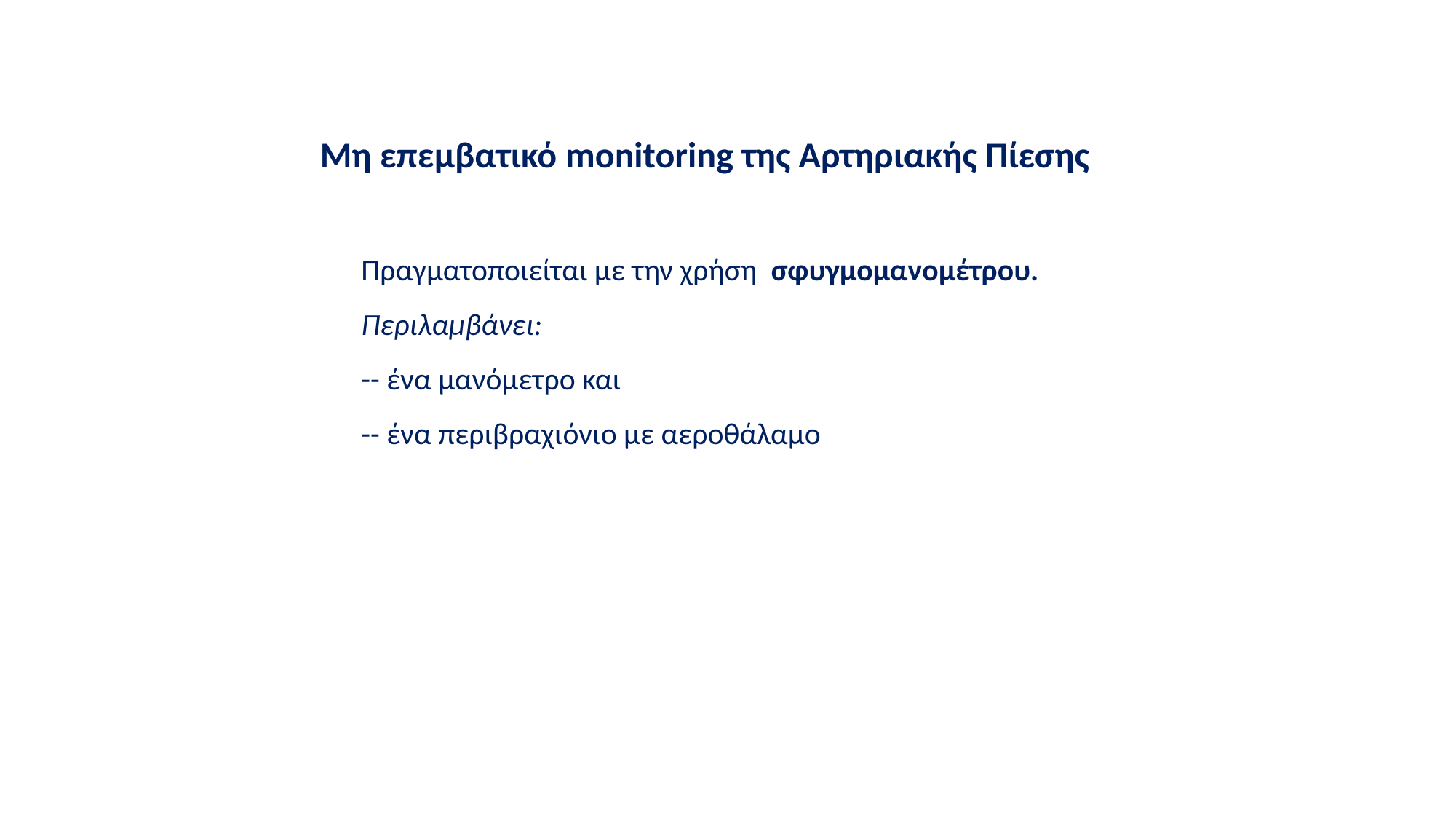

Μη επεμβατικό monitoring της Αρτηριακής Πίεσης
Πραγματοποιείται με την χρήση  σφυγμομανομέτρου.
Περιλαμβάνει:
-- ένα μανόμετρο και
-- ένα περιβραχιόνιο με αεροθάλαμο